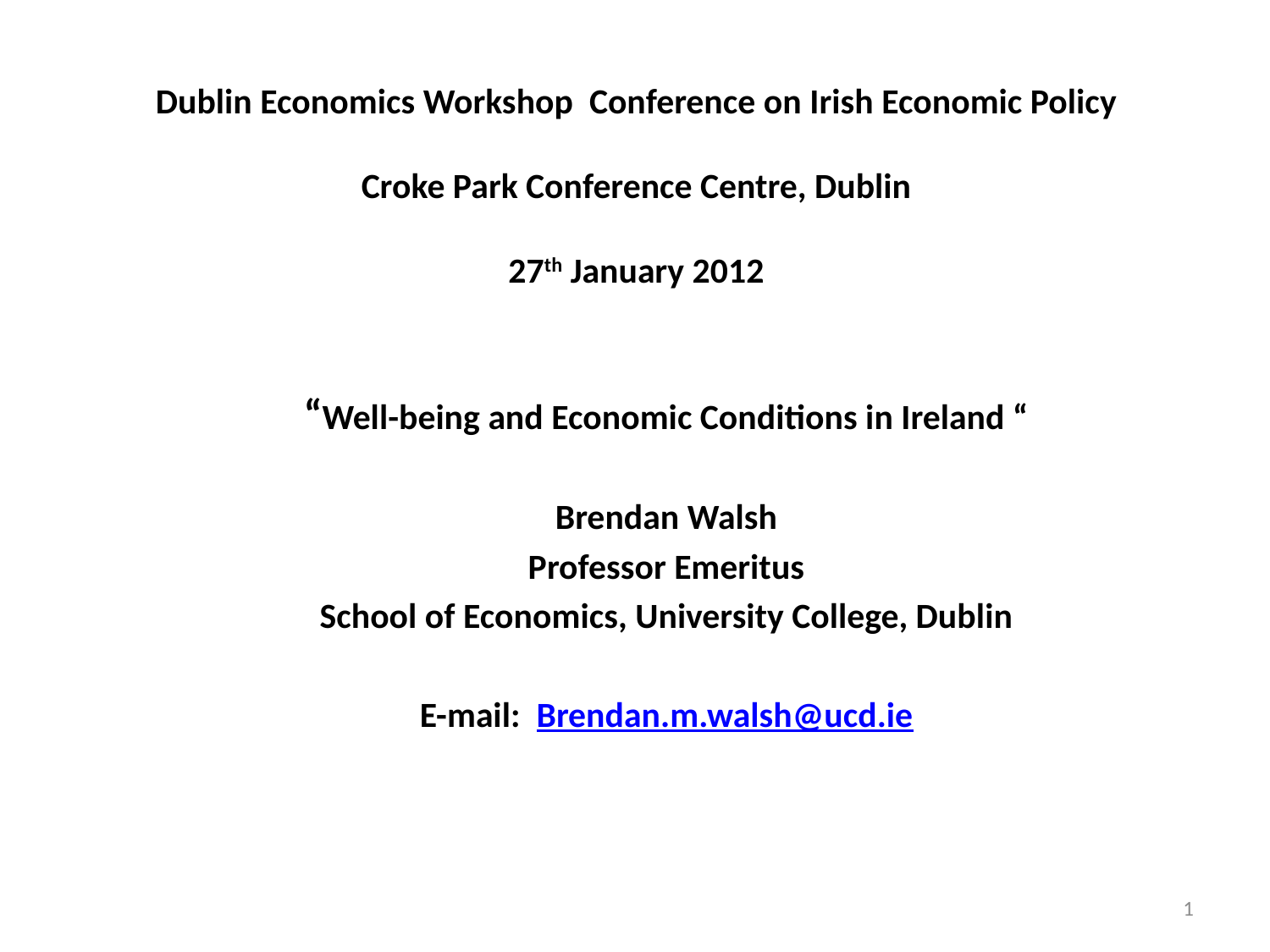

# Dublin Economics Workshop  Conference on Irish Economic Policy Croke Park Conference Centre, Dublin 27th January 2012

“Well-being and Economic Conditions in Ireland “

Brendan Walsh
Professor Emeritus
School of Economics, University College, Dublin

E-mail:  Brendan.m.walsh@ucd.ie

1